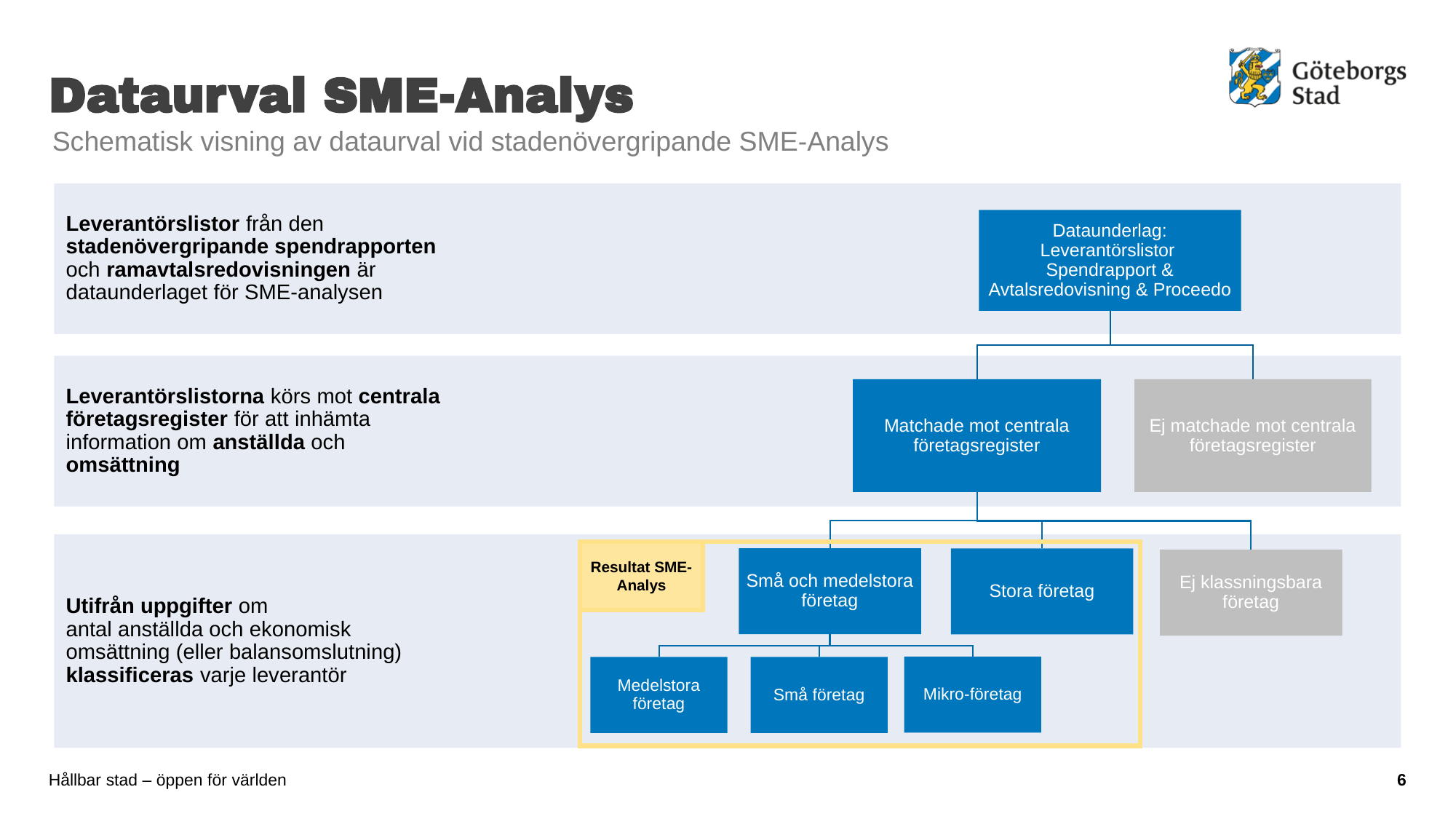

# Dataurval SME-Analys
Schematisk visning av dataurval vid stadenövergripande SME-Analys
Utifrån uppgifter om
antal anställda och ekonomisk omsättning (eller balansomslutning) klassificeras varje leverantör
Leverantörslistorna körs mot centrala företagsregister för att inhämta information om anställda och omsättning
Leverantörslistor från den stadenövergripande spendrapporten och ramavtalsredovisningen är dataunderlaget för SME-analysen
Dataunderlag: Leverantörslistor
Spendrapport & Avtalsredovisning & Proceedo
Matchade mot centrala företagsregister
Små och medelstora företag
Medelstora företag
Små företag
Mikro-företag
Stora företag
Ej klassningsbara företag
Ej matchade mot centrala företagsregister

Resultat SME-Analys